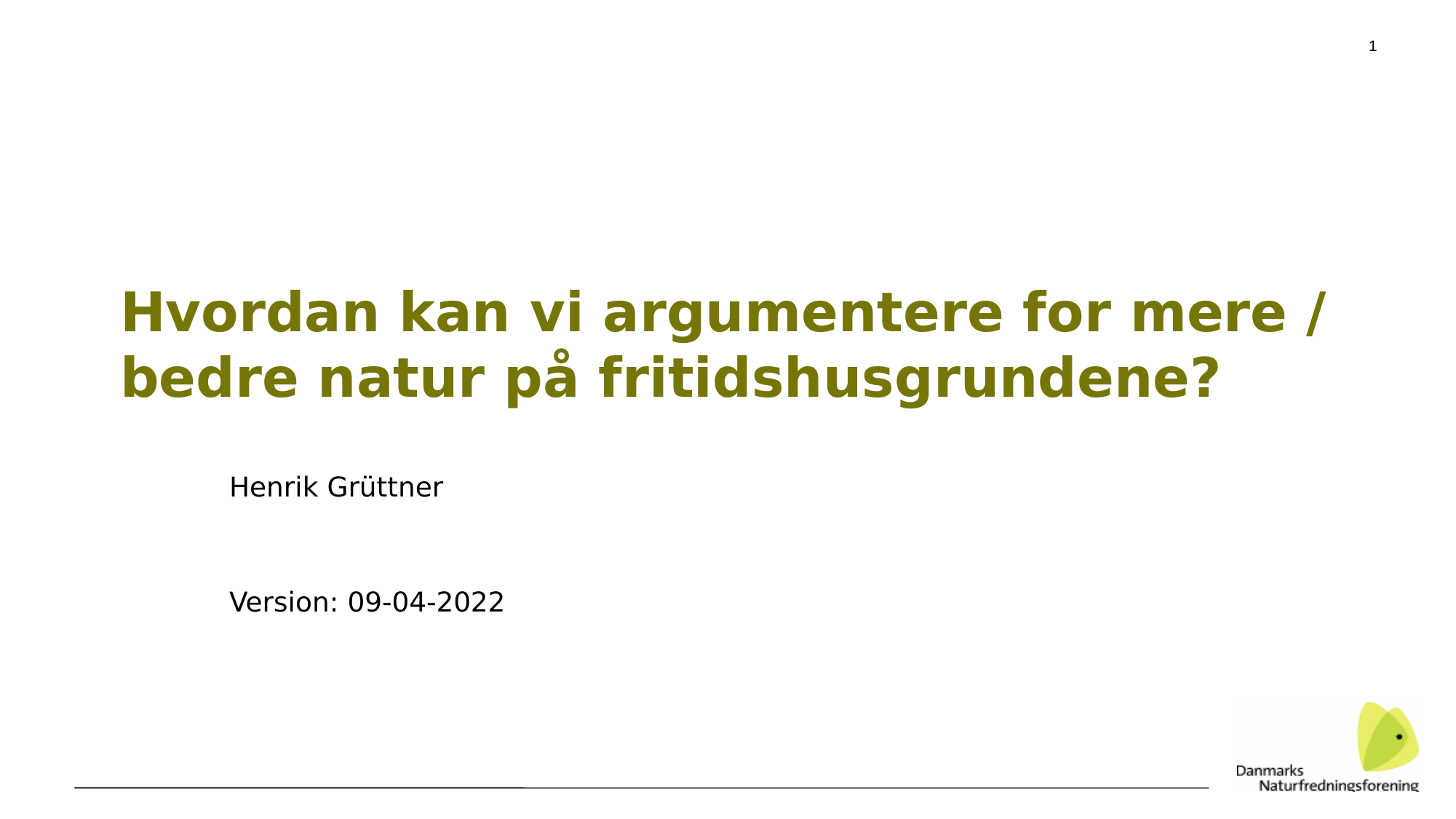

# Hvordan kan vi argumentere for mere / bedre natur på fritidshusgrundene?
Henrik Grüttner

Version: 09-04-2022